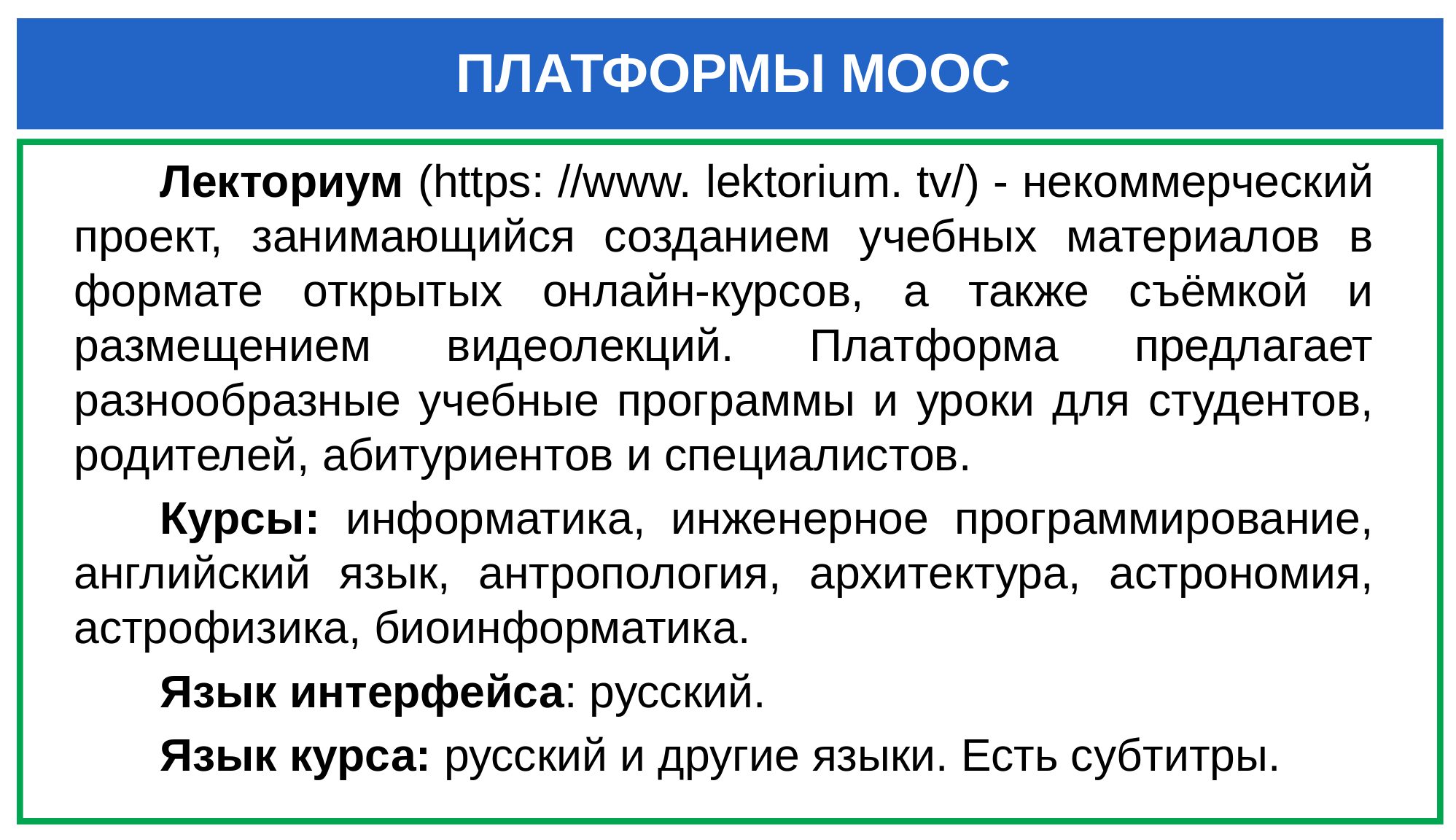

ПЛАТФОРМЫ МООС
Лекториум (https: //www. lektorium. tv/) - некоммерческий проект, занимающийся созданием учебных материалов в формате открытых онлайн-курсов, а также съёмкой и размещением видеолекций. Платформа предлагает разнообразные учебные программы и уроки для студентов, родителей, абитуриентов и специалистов.
Курсы: информатика, инженерное программирование, английский язык, антропология, архитектура, астрономия, астрофизика, биоинформатика.
Язык интерфейса: русский.
Язык курса: русский и другие языки. Есть субтитры.